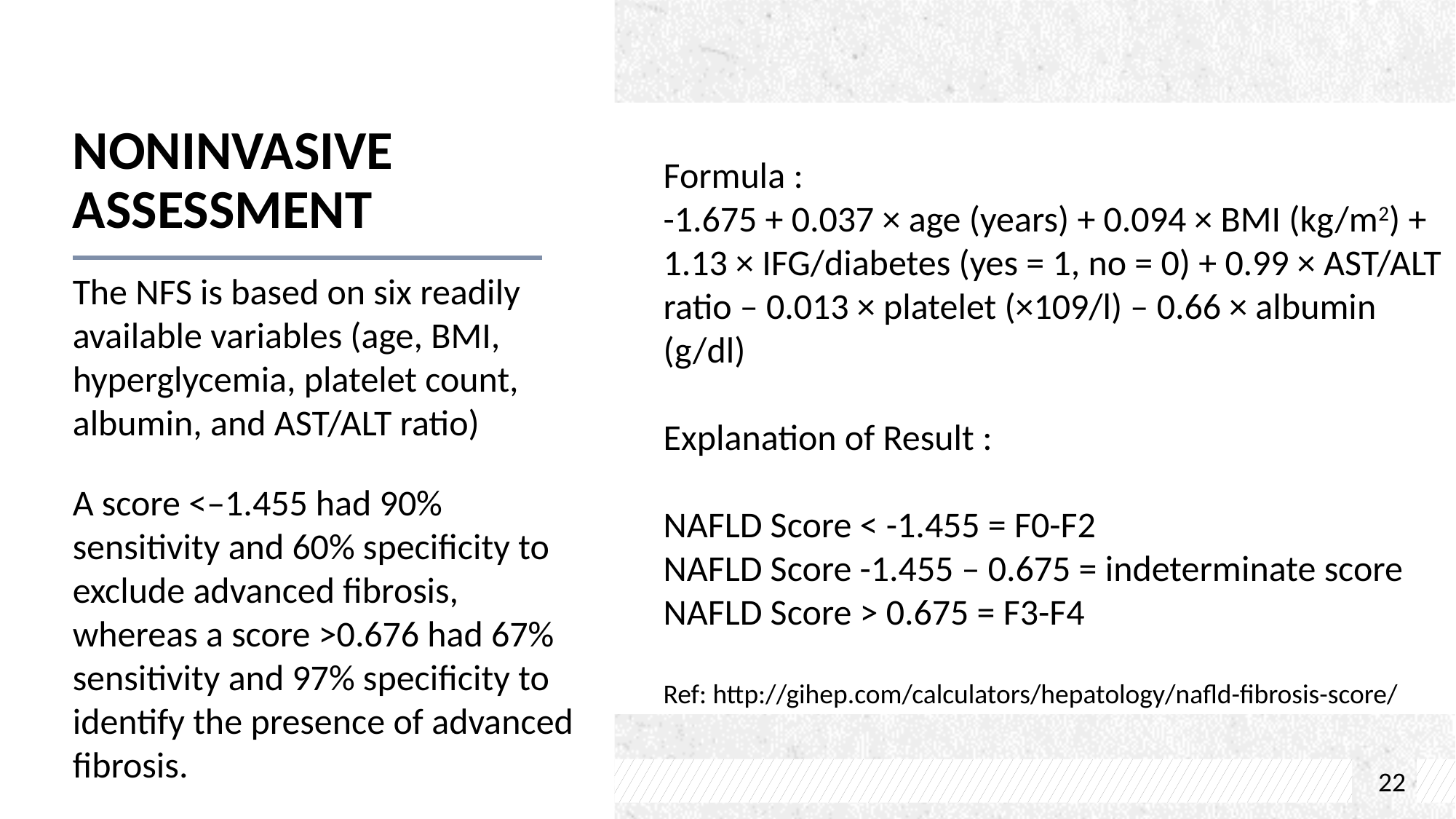

# Noninvasive Assessment

Formula :
-1.675 + 0.037 × age (years) + 0.094 × BMI (kg/m2) + 1.13 × IFG/diabetes (yes = 1, no = 0) + 0.99 × AST/ALT ratio – 0.013 × platelet (×109/l) – 0.66 × albumin (g/dl)

Explanation of Result :

NAFLD Score < -1.455 = F0-F2
NAFLD Score -1.455 – 0.675 = indeterminate score
NAFLD Score > 0.675 = F3-F4

Ref: http://gihep.com/calculators/hepatology/nafld-fibrosis-score/
The NFS is based on six readily available variables (age, BMI, hyperglycemia, platelet count, albumin, and AST/ALT ratio)
A score <–1.455 had 90% sensitivity and 60% specificity to exclude advanced fibrosis, whereas a score >0.676 had 67% sensitivity and 97% specificity to identify the presence of advanced fibrosis.
22